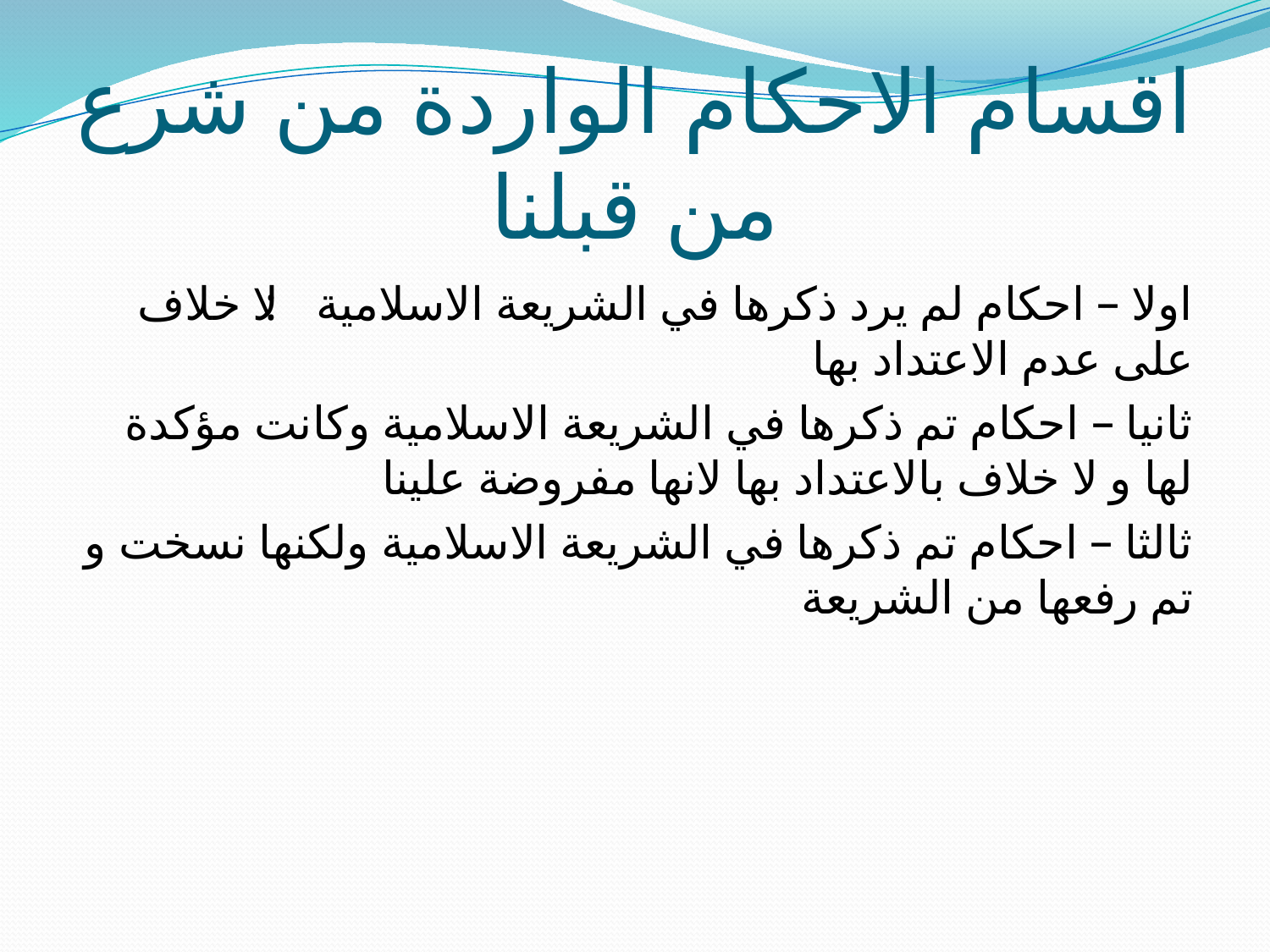

# اقسام الاحكام الواردة من شرع من قبلنا
اولا – احكام لم يرد ذكرها في الشريعة الاسلامية : لا خلاف على عدم الاعتداد بها
ثانيا – احكام تم ذكرها في الشريعة الاسلامية وكانت مؤكدة لها و لا خلاف بالاعتداد بها لانها مفروضة علينا
ثالثا – احكام تم ذكرها في الشريعة الاسلامية ولكنها نسخت و تم رفعها من الشريعة